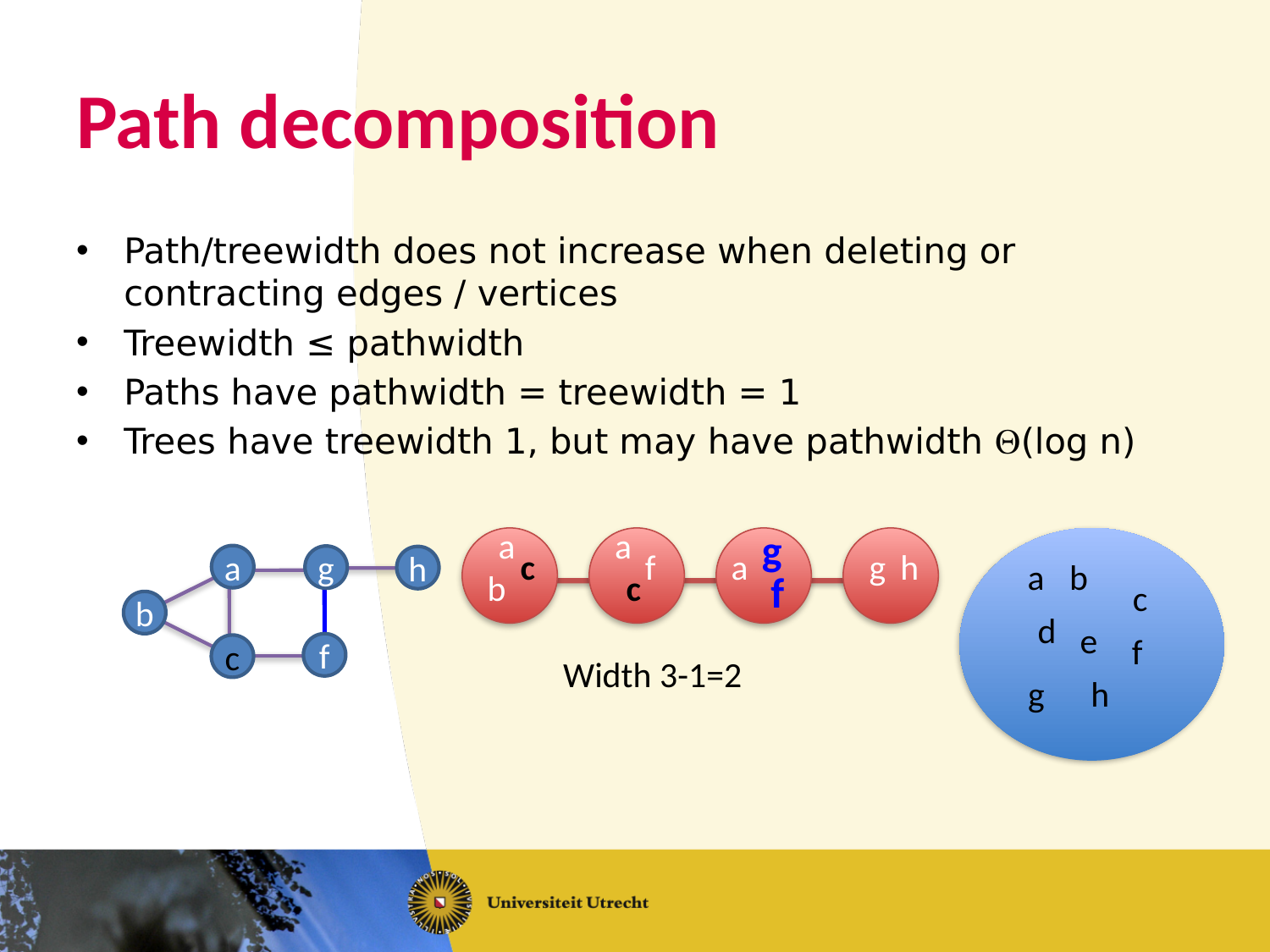

# Path decomposition
Path/treewidth does not increase when deleting or contracting edges / vertices
Treewidth ≤ pathwidth
Paths have pathwidth = treewidth = 1
Trees have treewidth 1, but may have pathwidth Θ(log n)
a
a
g

c
f
a
g
h
a
g
h
a
b
b
c
f

c

b
d

e
f
f
c
Width 3-1=2

g
h